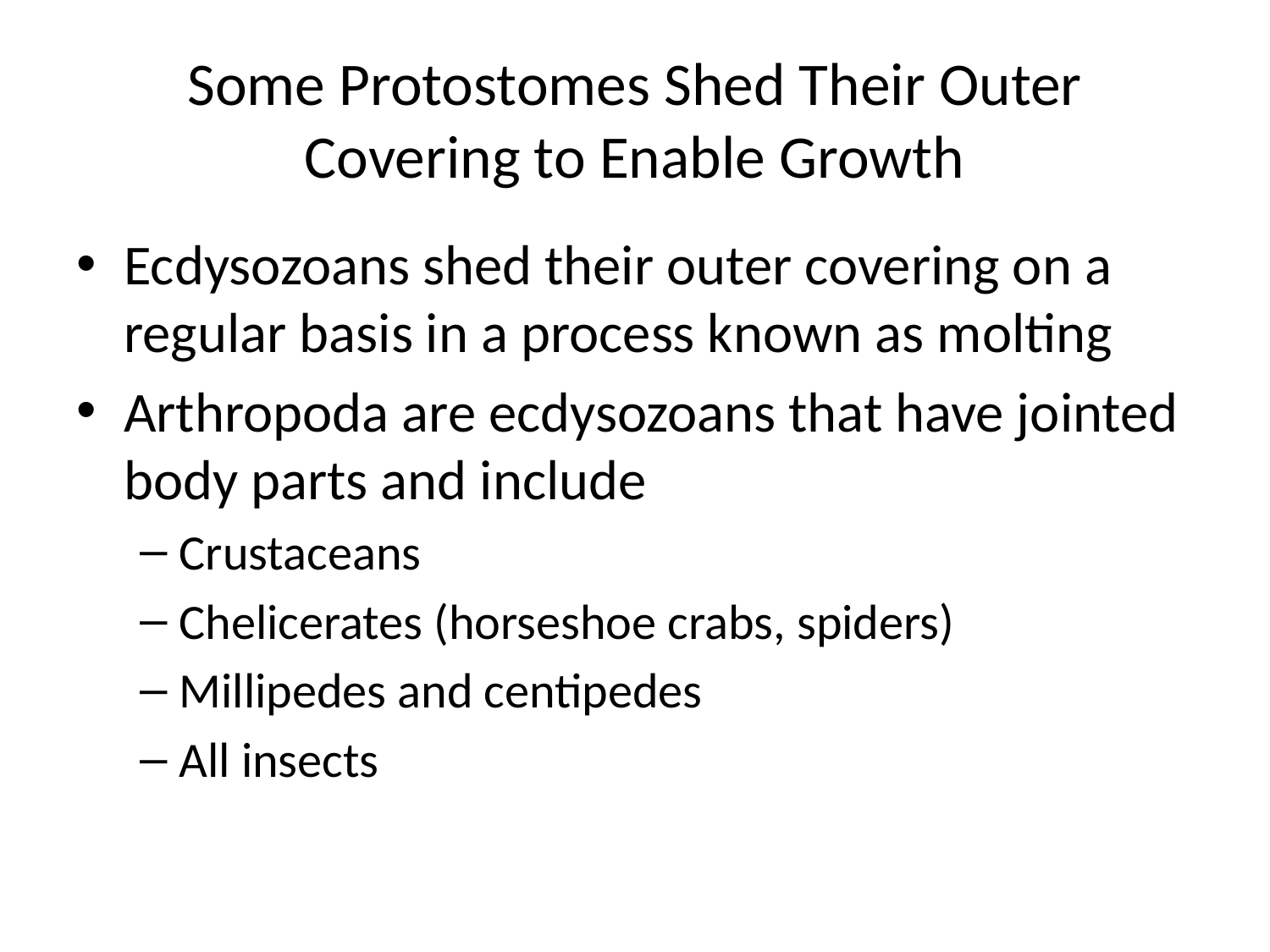

# Some Protostomes Shed Their Outer Covering to Enable Growth
Ecdysozoans shed their outer covering on a regular basis in a process known as molting
Arthropoda are ecdysozoans that have jointed body parts and include
Crustaceans
Chelicerates (horseshoe crabs, spiders)
Millipedes and centipedes
All insects